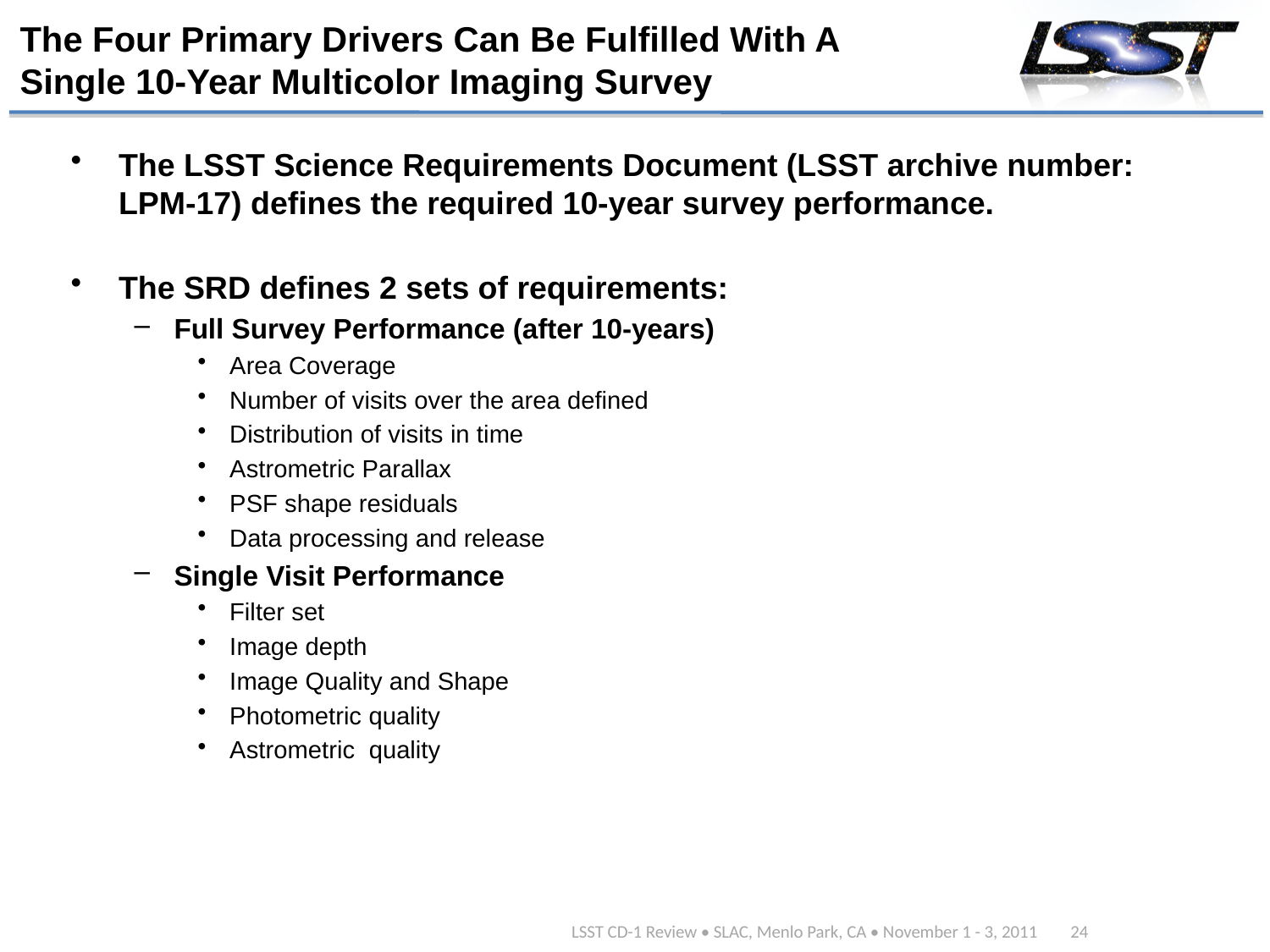

# The Four Primary Drivers Can Be Fulfilled With A Single 10-Year Multicolor Imaging Survey
The LSST Science Requirements Document (LSST archive number: LPM-17) defines the required 10-year survey performance.

The SRD defines 2 sets of requirements:
Full Survey Performance (after 10-years)
Area Coverage
Number of visits over the area defined
Distribution of visits in time
Astrometric Parallax
PSF shape residuals
Data processing and release
Single Visit Performance
Filter set
Image depth
Image Quality and Shape
Photometric quality
Astrometric  quality